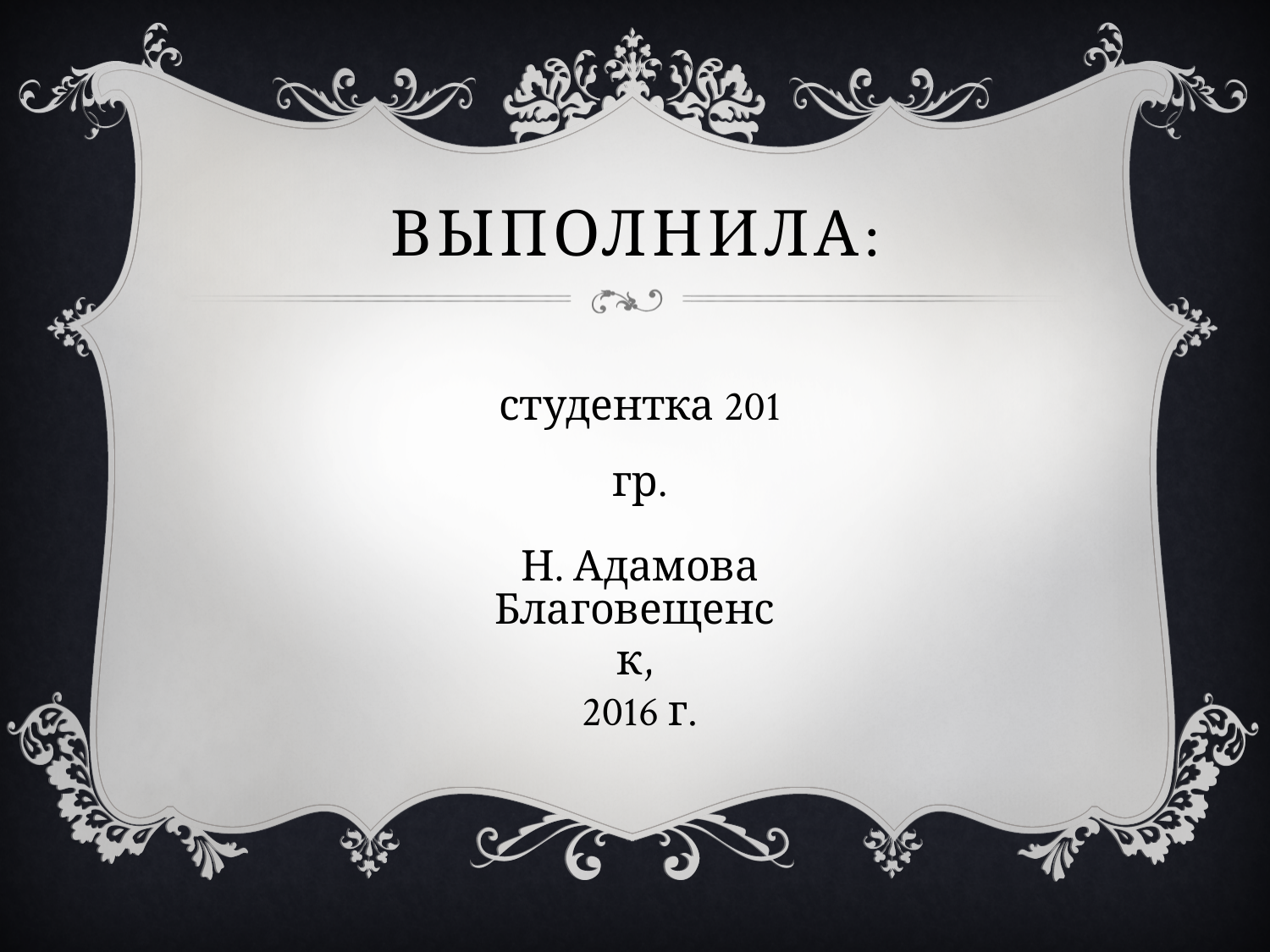

# Выполнила:
студентка 201 гр.
Н. Адамова
Благовещенск,
 2016 г.